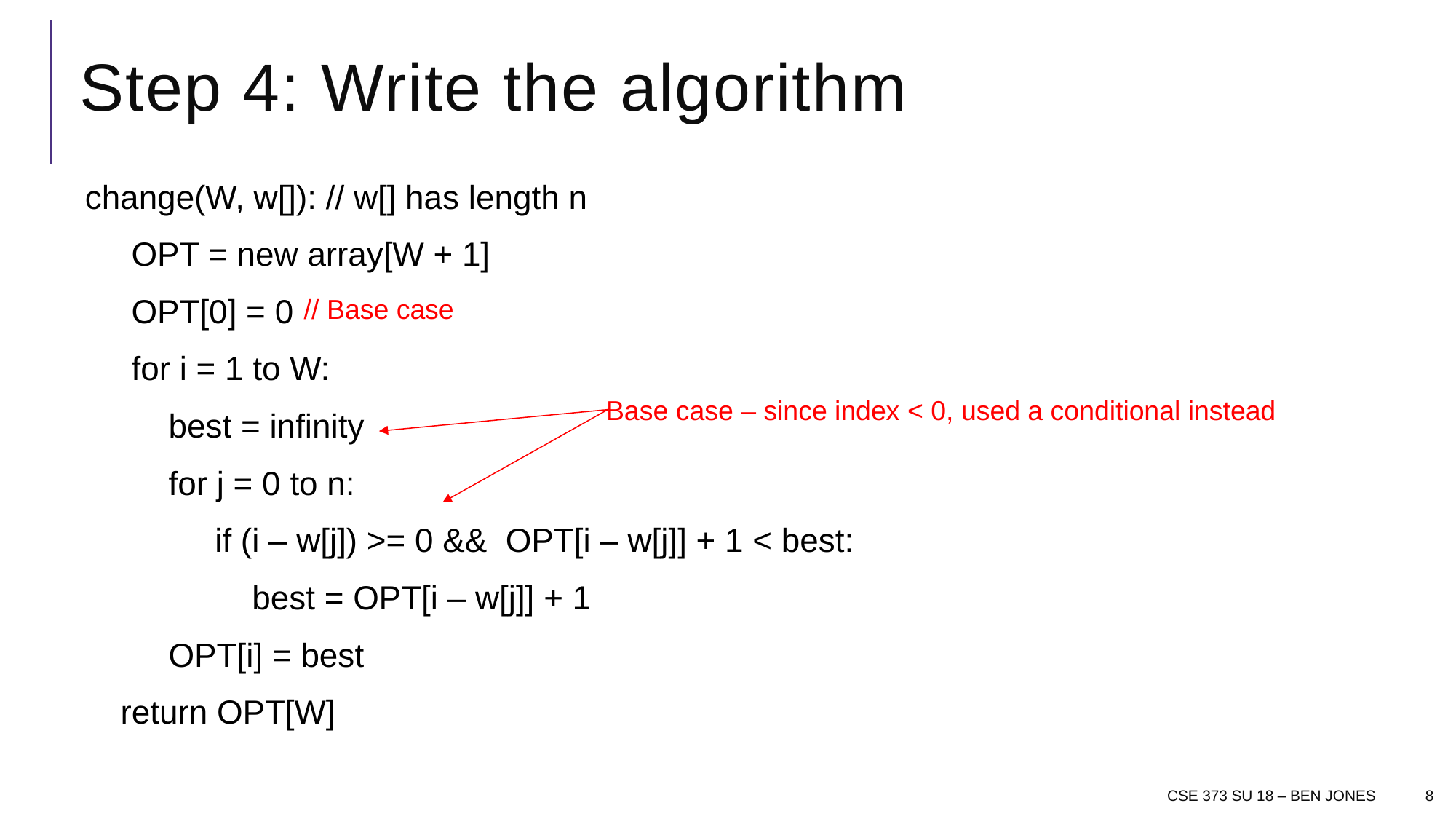

# Step 4: Write the algorithm
change(W, w[]): // w[] has length n
     OPT = new array[W + 1]
     OPT[0] = 0
     for i = 1 to W:
         best = infinity
         for j = 0 to n:
              if (i – w[j]) >= 0 &&  OPT[i – w[j]] + 1 < best:
                  best = OPT[i – w[j]] + 1
         OPT[i] = best
     return OPT[W]
// Base case
Base case – since index < 0, used a conditional instead
CSE 373 Su 18 – Ben jones
8